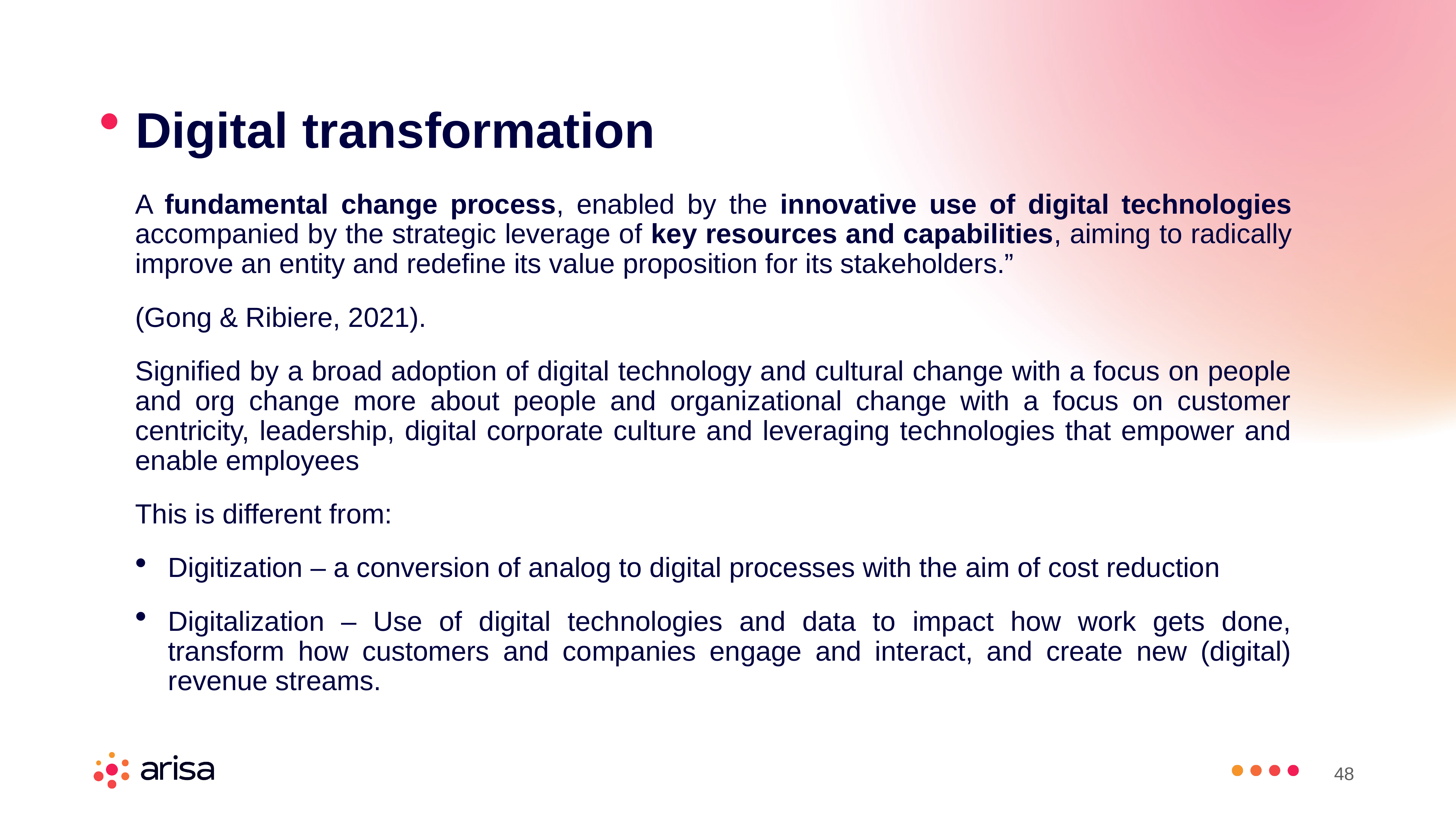

Digital transformation
A fundamental change process, enabled by the innovative use of digital technologies accompanied by the strategic leverage of key resources and capabilities, aiming to radically improve an entity and redefine its value proposition for its stakeholders.”
(Gong & Ribiere, 2021).
Signified by a broad adoption of digital technology and cultural change with a focus on people and org change more about people and organizational change with a focus on customer centricity, leadership, digital corporate culture and leveraging technologies that empower and enable employees
This is different from:
Digitization – a conversion of analog to digital processes with the aim of cost reduction
Digitalization – Use of digital technologies and data to impact how work gets done, transform how customers and companies engage and interact, and create new (digital) revenue streams.

48